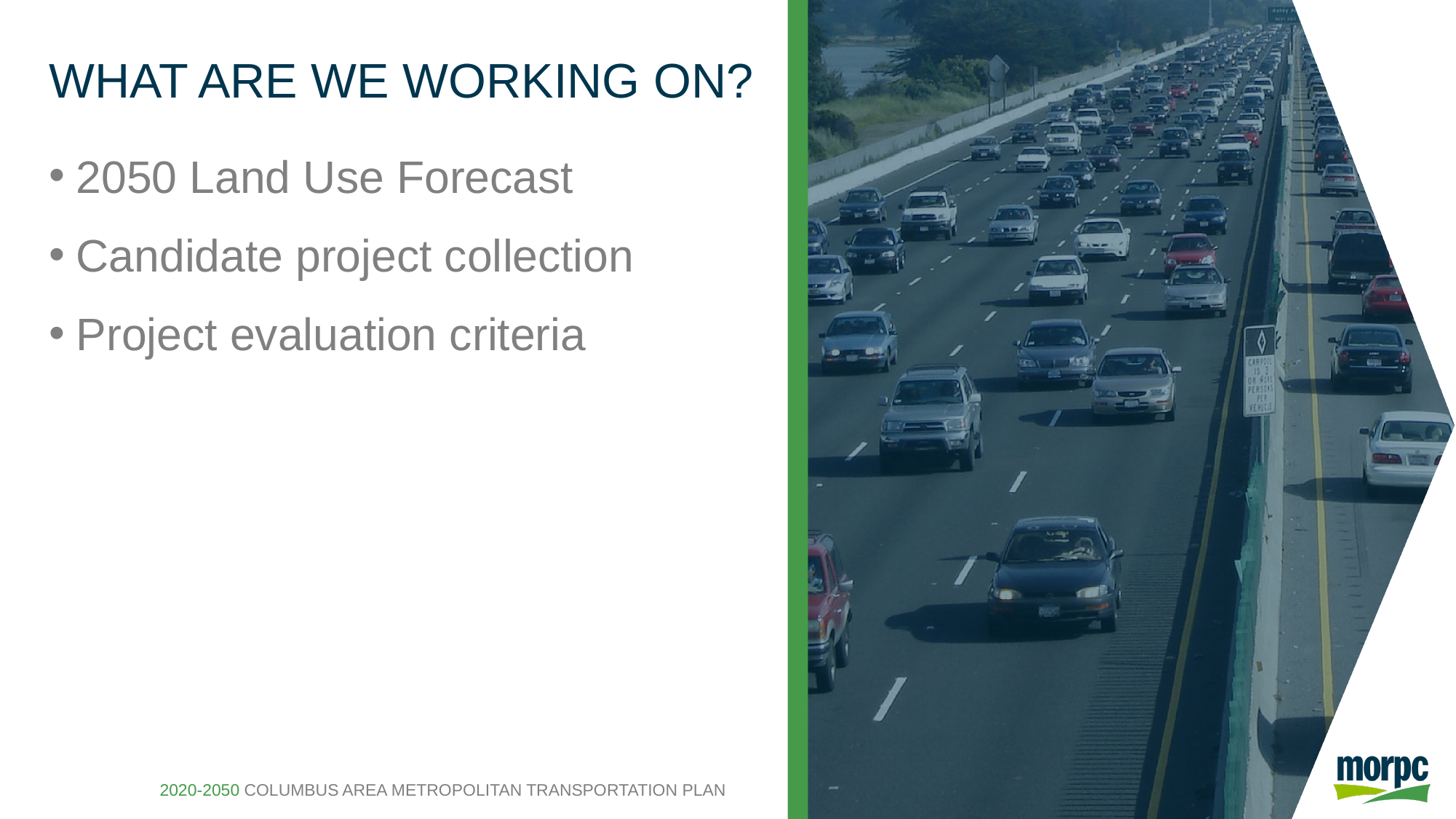

# WHAT ARE WE WORKING ON?
2050 Land Use Forecast
Candidate project collection
Project evaluation criteria